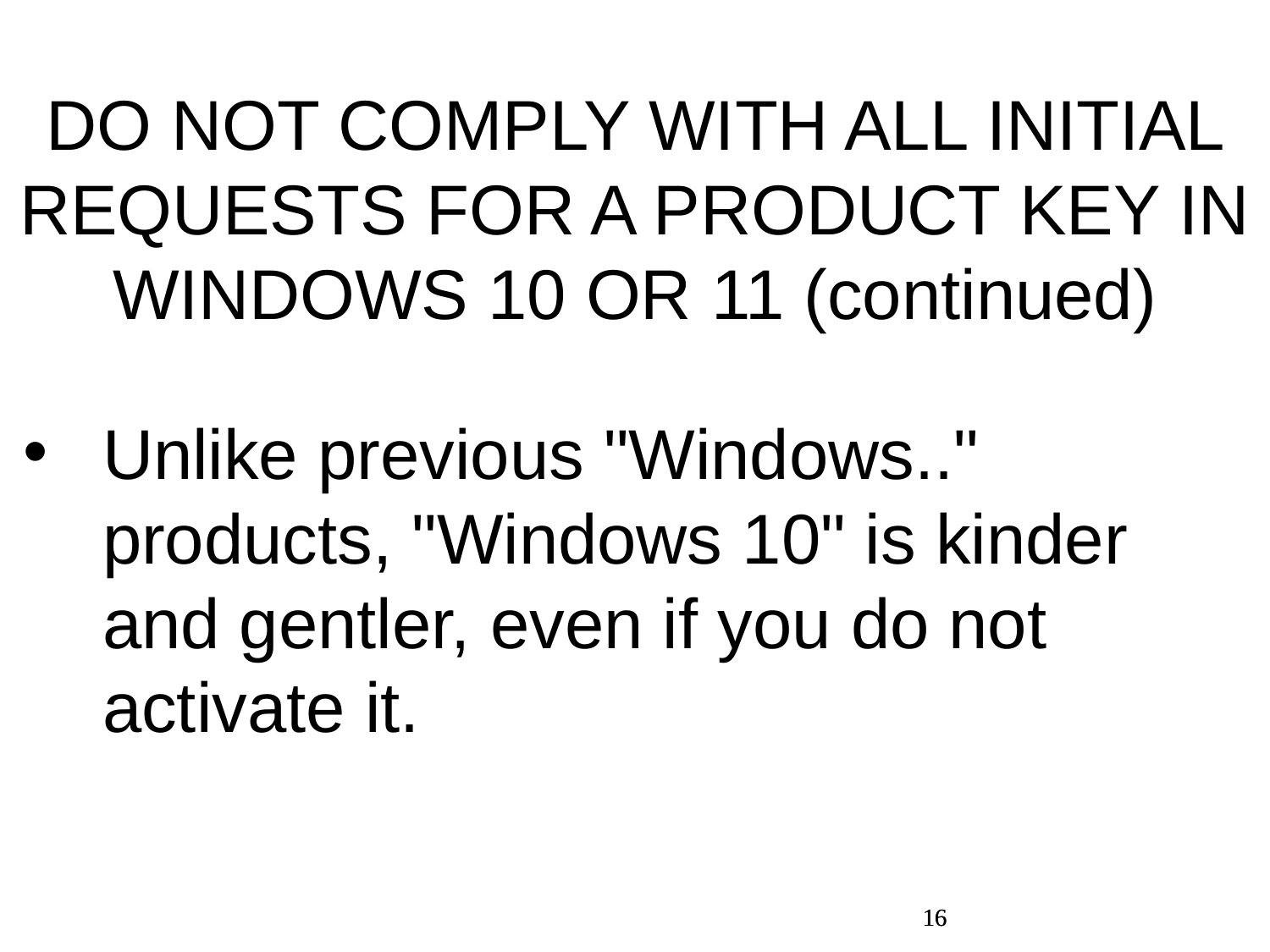

DO NOT COMPLY WITH ALL INITIAL REQUESTS FOR A PRODUCT KEY IN WINDOWS 10 OR 11 (continued)
Unlike previous "Windows.." products, "Windows 10" is kinder and gentler, even if you do not activate it.
16
16